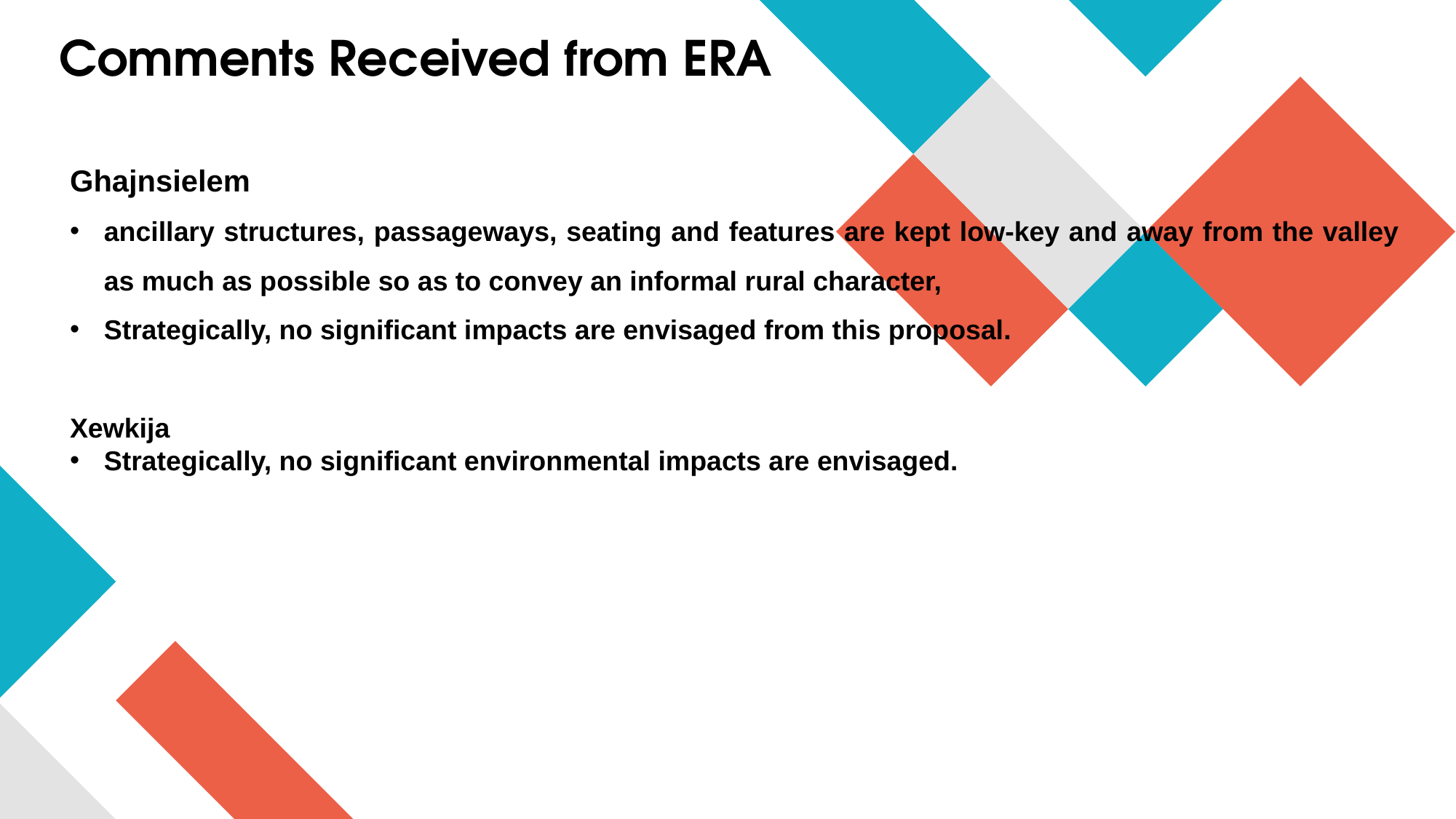

# Comments Received from ERA
Ghajnsielem
ancillary structures, passageways, seating and features are kept low-key and away from the valley as much as possible so as to convey an informal rural character,
Strategically, no significant impacts are envisaged from this proposal.

Xewkija
Strategically, no significant environmental impacts are envisaged.